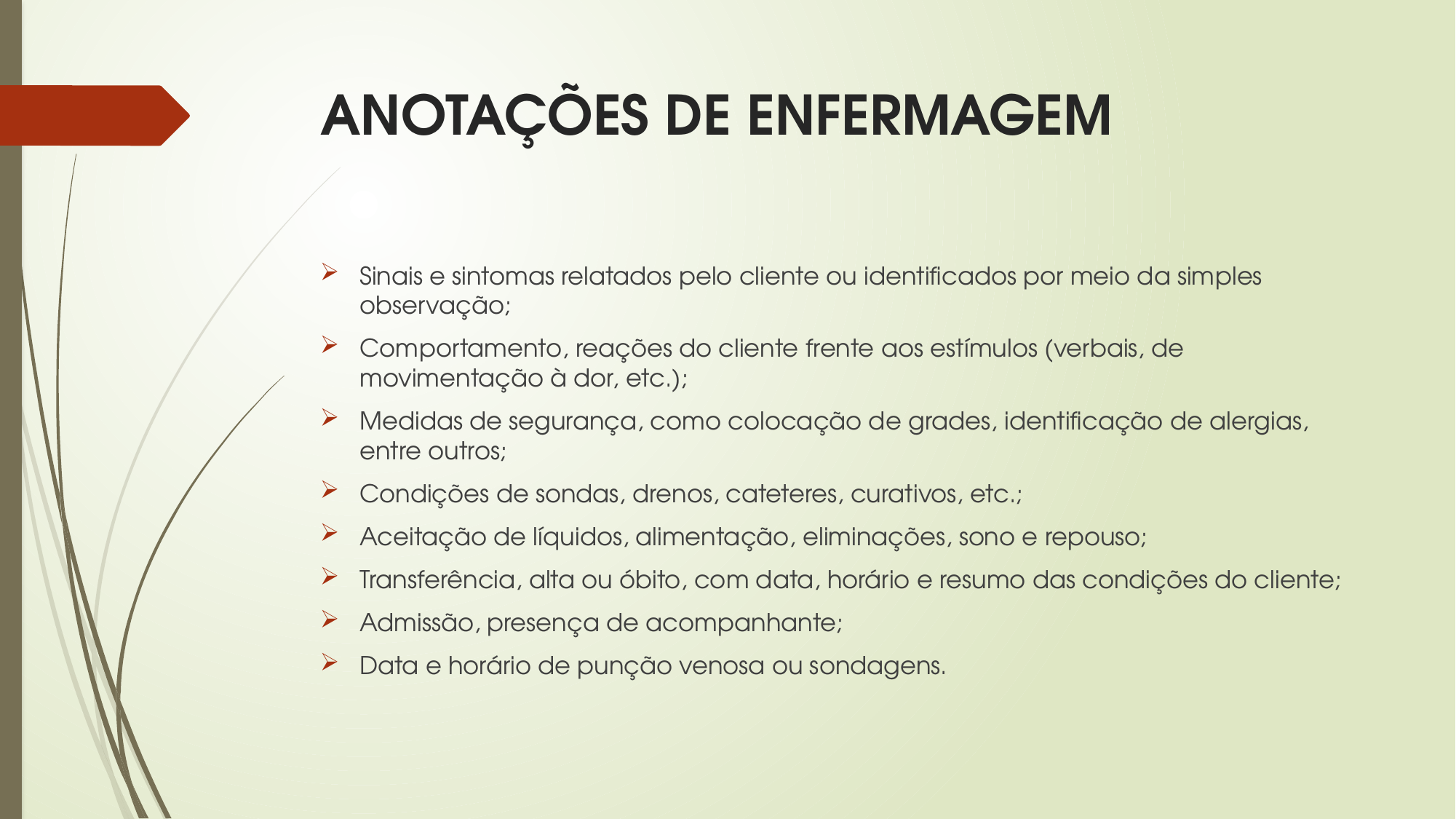

# ANOTAÇÕES DE ENFERMAGEM
Sinais e sintomas relatados pelo cliente ou identificados por meio da simples observação;
Comportamento, reações do cliente frente aos estímulos (verbais, de movimentação à dor, etc.);
Medidas de segurança, como colocação de grades, identificação de alergias, entre outros;
Condições de sondas, drenos, cateteres, curativos, etc.;
Aceitação de líquidos, alimentação, eliminações, sono e repouso;
Transferência, alta ou óbito, com data, horário e resumo das condições do cliente;
Admissão, presença de acompanhante;
Data e horário de punção venosa ou sondagens.